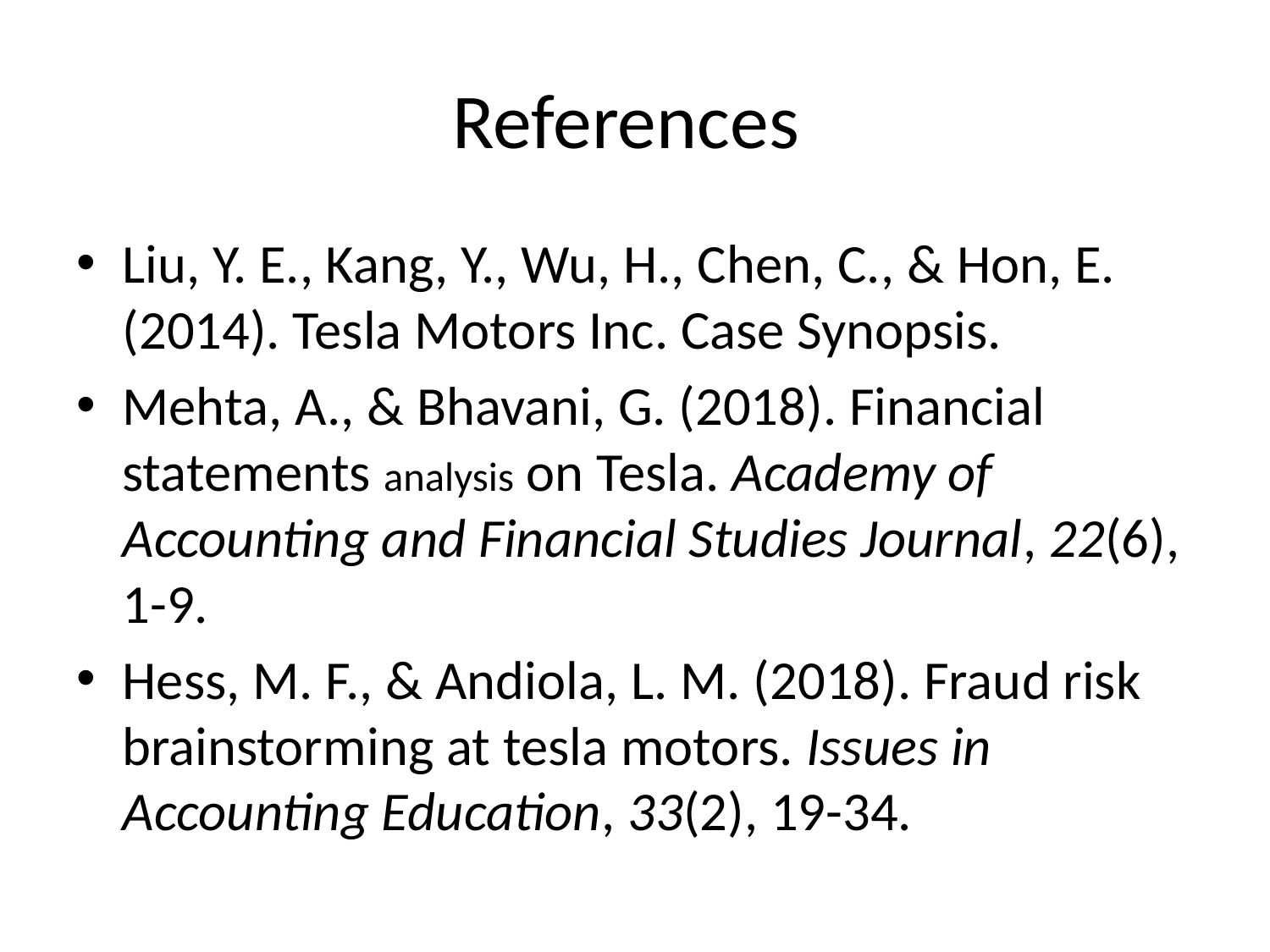

# References
Liu, Y. E., Kang, Y., Wu, H., Chen, C., & Hon, E. (2014). Tesla Motors Inc. Case Synopsis.
Mehta, A., & Bhavani, G. (2018). Financial statements analysis on Tesla. Academy of Accounting and Financial Studies Journal, 22(6), 1-9.
Hess, M. F., & Andiola, L. M. (2018). Fraud risk brainstorming at tesla motors. Issues in Accounting Education, 33(2), 19-34.